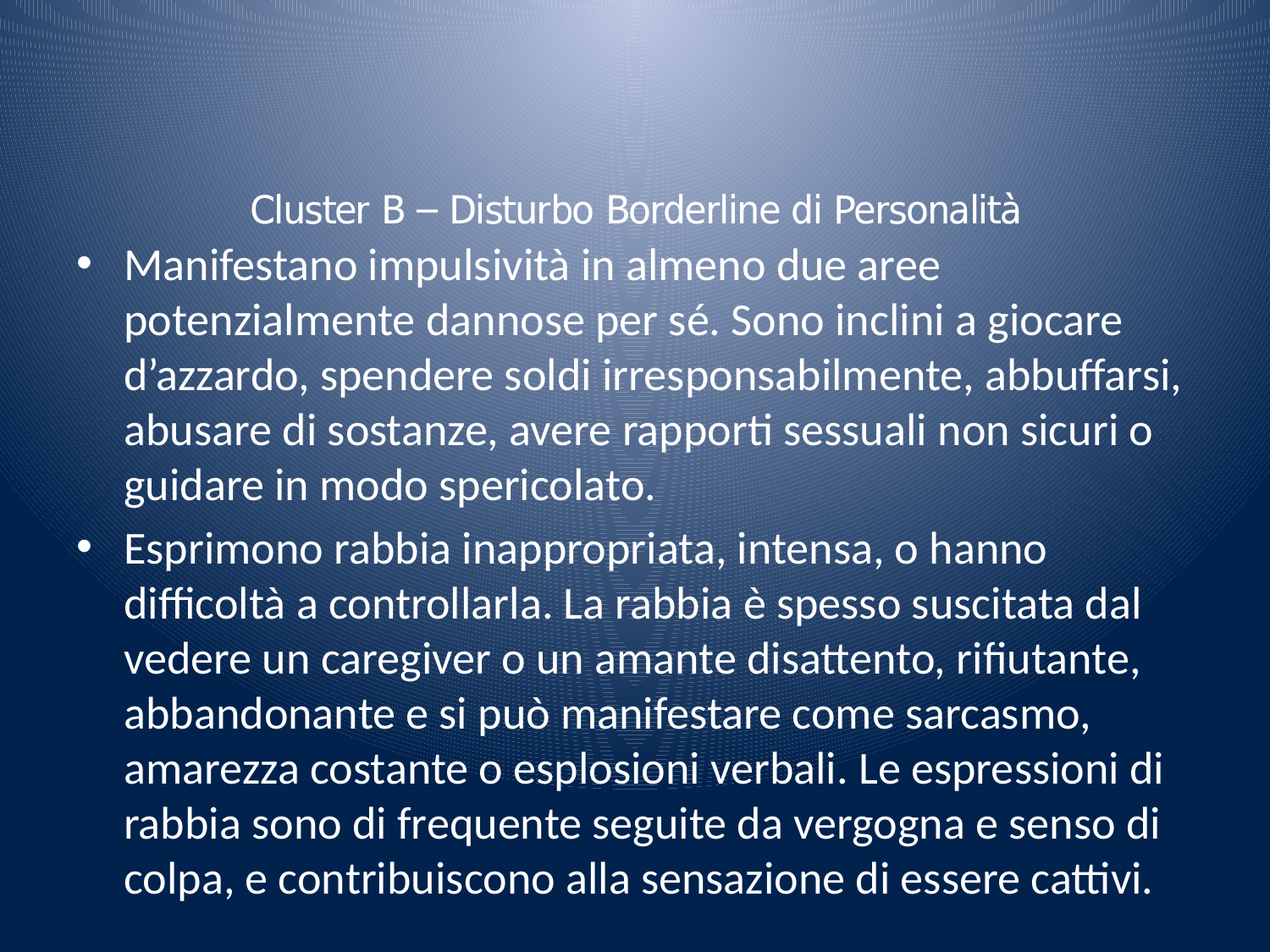

# Cluster B – Disturbo Borderline di Personalità
Manifestano impulsività in almeno due aree potenzialmente dannose per sé. Sono inclini a giocare d’azzardo, spendere soldi irresponsabilmente, abbuffarsi, abusare di sostanze, avere rapporti sessuali non sicuri o guidare in modo spericolato.
Esprimono rabbia inappropriata, intensa, o hanno difficoltà a controllarla. La rabbia è spesso suscitata dal vedere un caregiver o un amante disattento, rifiutante, abbandonante e si può manifestare come sarcasmo, amarezza costante o esplosioni verbali. Le espressioni di rabbia sono di frequente seguite da vergogna e senso di colpa, e contribuiscono alla sensazione di essere cattivi.